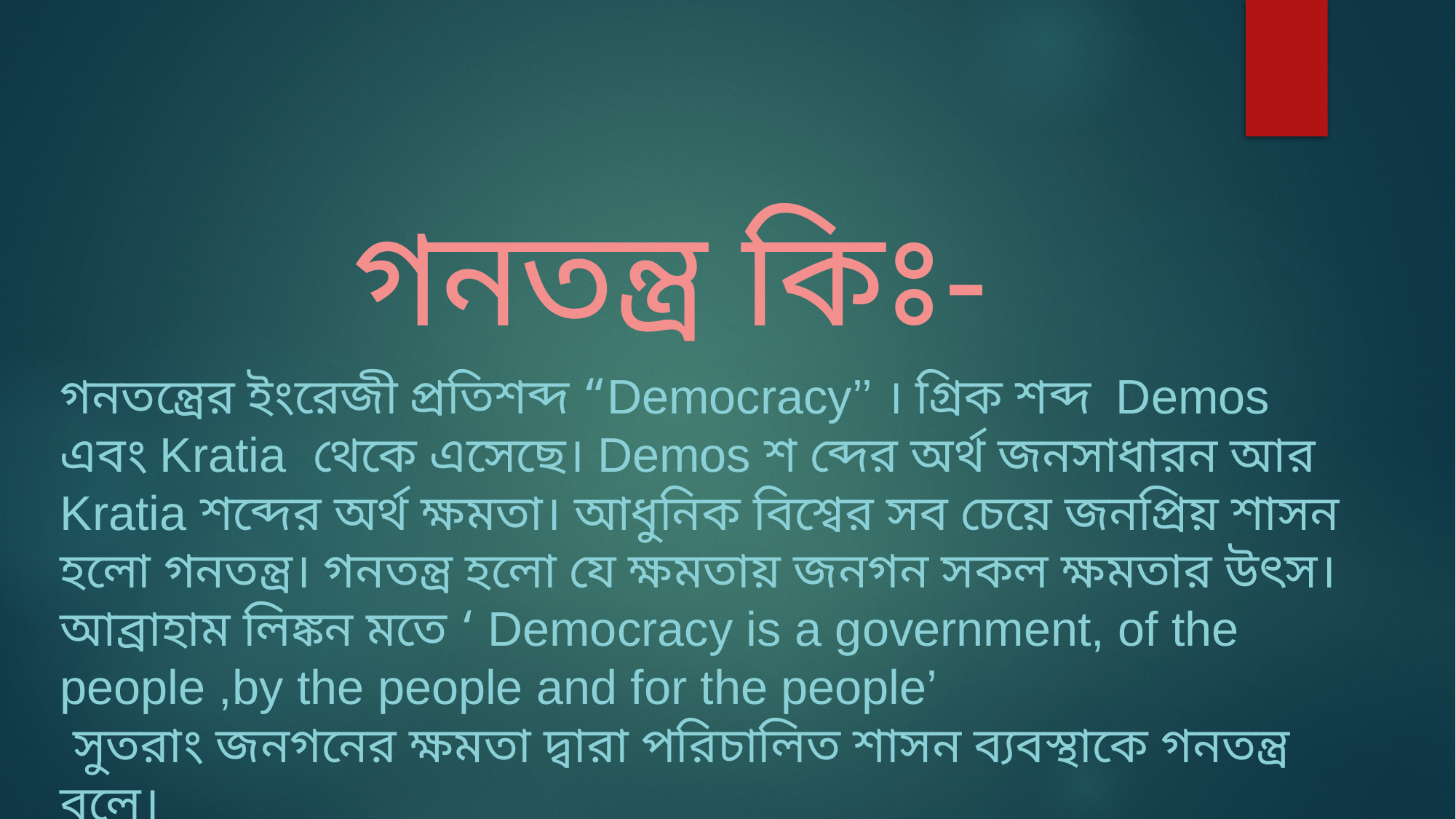

গনতন্ত্র কিঃ-
গনতন্ত্রের ইংরেজী প্রতিশব্দ “Democracy’’ । গ্রিক শব্দ  Demos  এবং Kratia  থেকে এসেছে। Demos শ ব্দের অর্থ জনসাধারন আর  Kratia শব্দের অর্থ ক্ষমতা। আধুনিক বিশ্বের সব চেয়ে জনপ্রিয় শাসন হলো গনতন্ত্র। গনতন্ত্র হলো যে ক্ষমতায় জনগন সকল ক্ষমতার উৎস।
আব্রাহাম লিঙ্কন মতে ‘ Democracy is a government, of the people ,by the people and for the people’
 সুতরাং জনগনের ক্ষমতা দ্বারা পরিচালিত শাসন ব্যবস্থাকে গনতন্ত্র বলে।